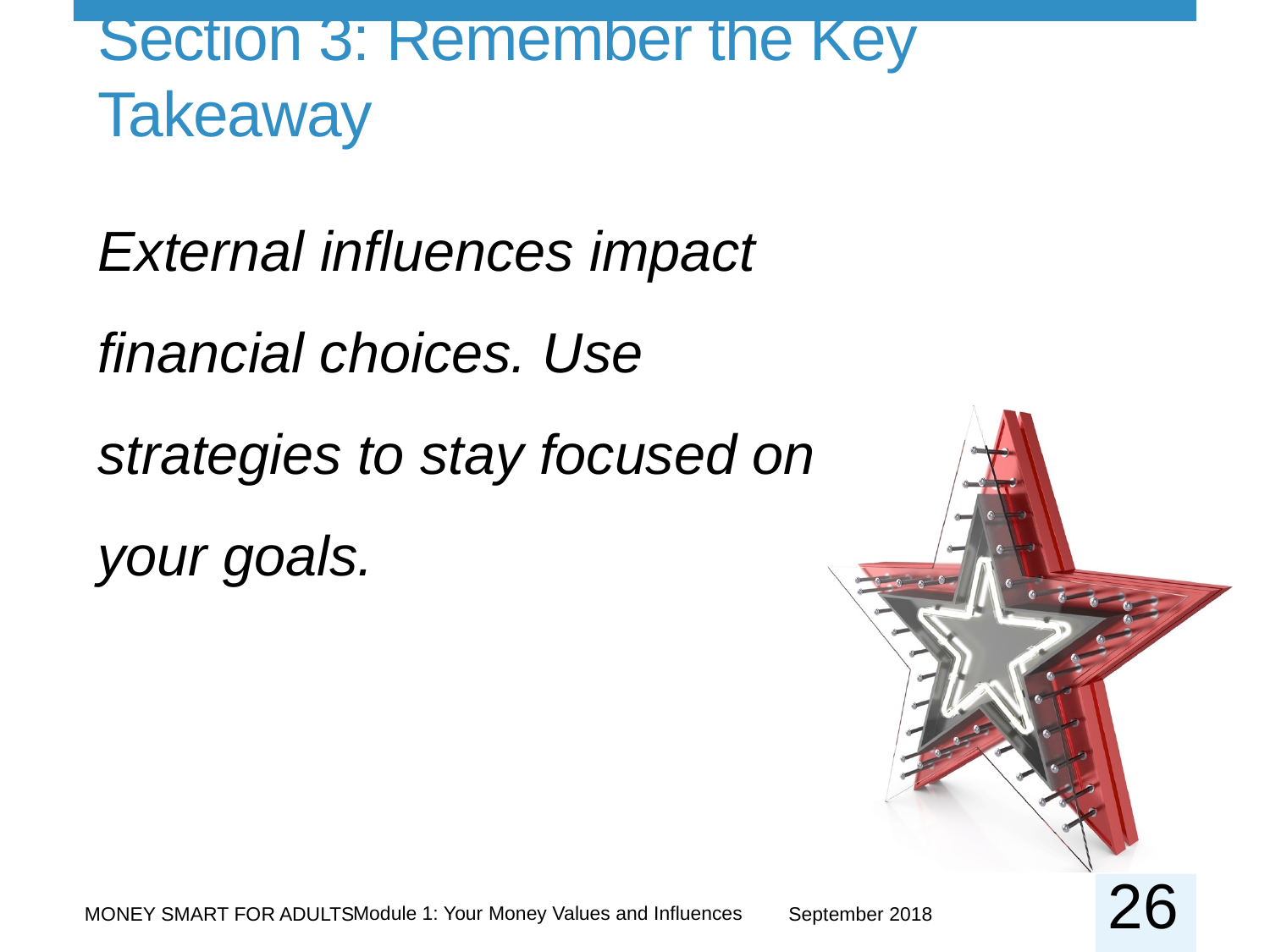

# Section 3: Remember the Key Takeaway
External influences impact financial choices. Use strategies to stay focused on your goals.

26